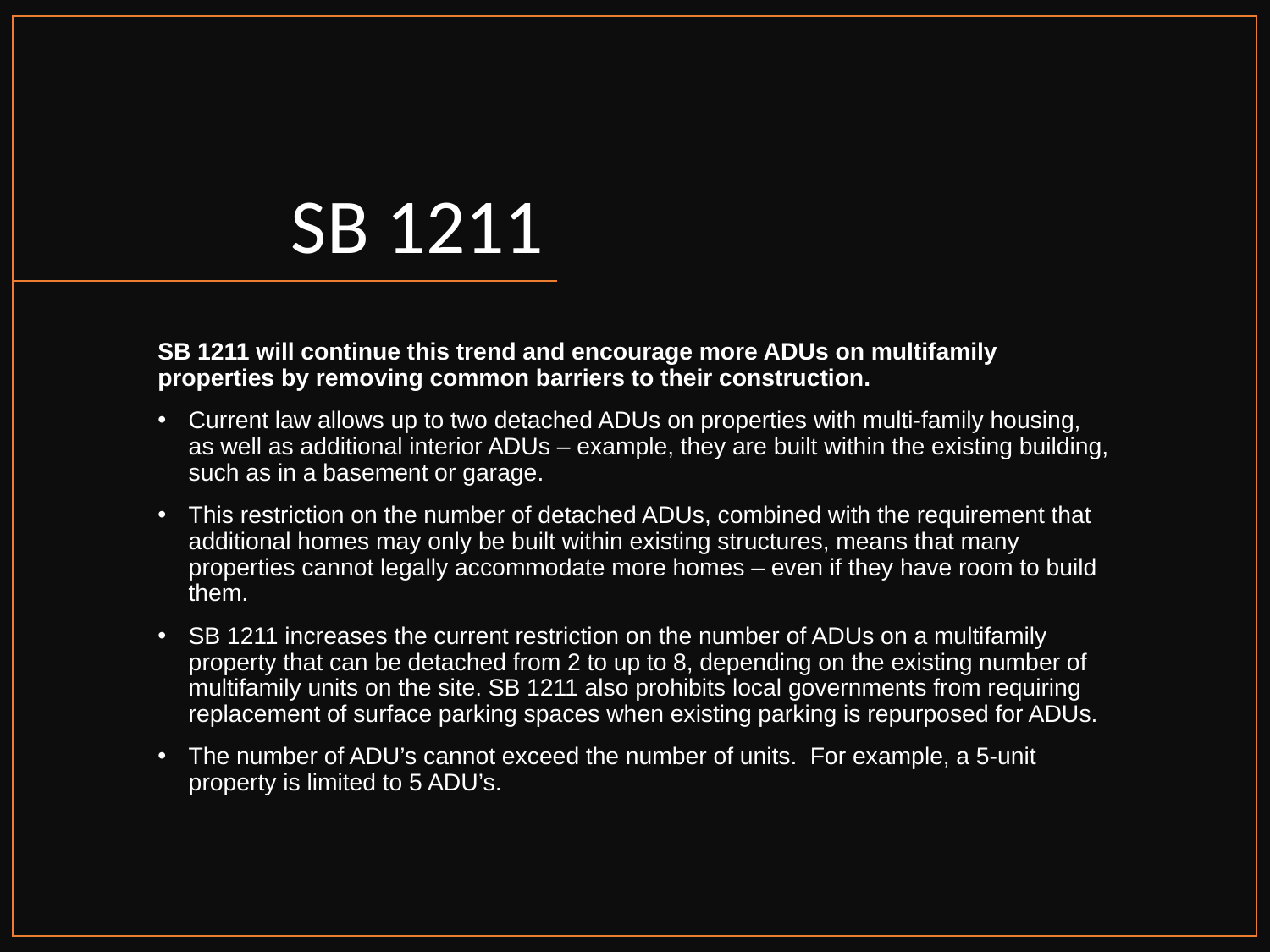

# SB 1211
SB 1211 will continue this trend and encourage more ADUs on multifamily properties by removing common barriers to their construction.
Current law allows up to two detached ADUs on properties with multi-family housing, as well as additional interior ADUs – example, they are built within the existing building, such as in a basement or garage.
This restriction on the number of detached ADUs, combined with the requirement that additional homes may only be built within existing structures, means that many properties cannot legally accommodate more homes – even if they have room to build them.
SB 1211 increases the current restriction on the number of ADUs on a multifamily property that can be detached from 2 to up to 8, depending on the existing number of multifamily units on the site. SB 1211 also prohibits local governments from requiring replacement of surface parking spaces when existing parking is repurposed for ADUs.
The number of ADU’s cannot exceed the number of units.  For example, a 5-unit property is limited to 5 ADU’s.